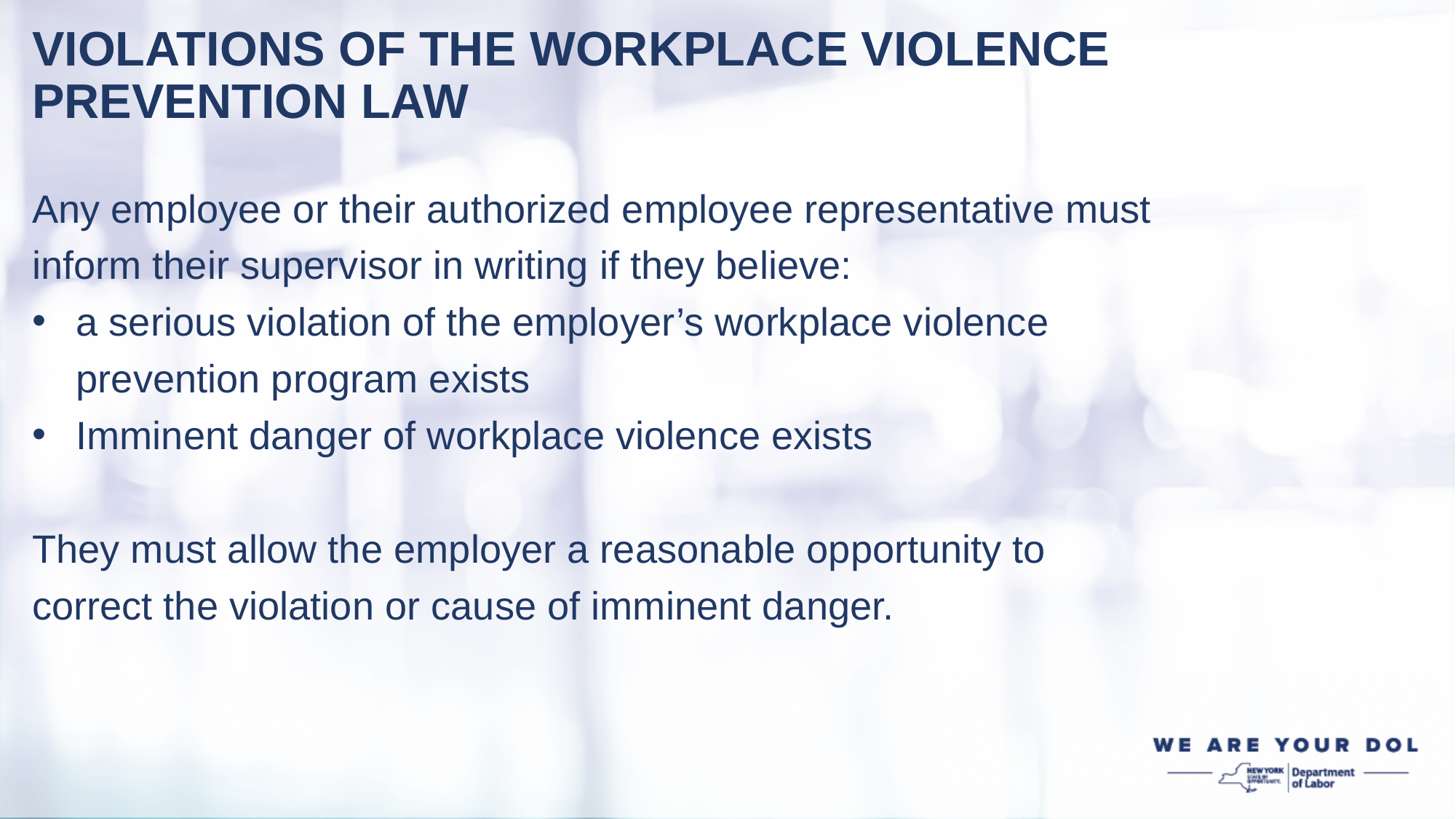

VIOLATIONS OF THE WORKPLACE VIOLENCE PREVENTION LAW
Any employee or their authorized employee representative must inform their supervisor in writing if they believe:
a serious violation of the employer’s workplace violence prevention program exists
Imminent danger of workplace violence exists

They must allow the employer a reasonable opportunity to correct the violation or cause of imminent danger.